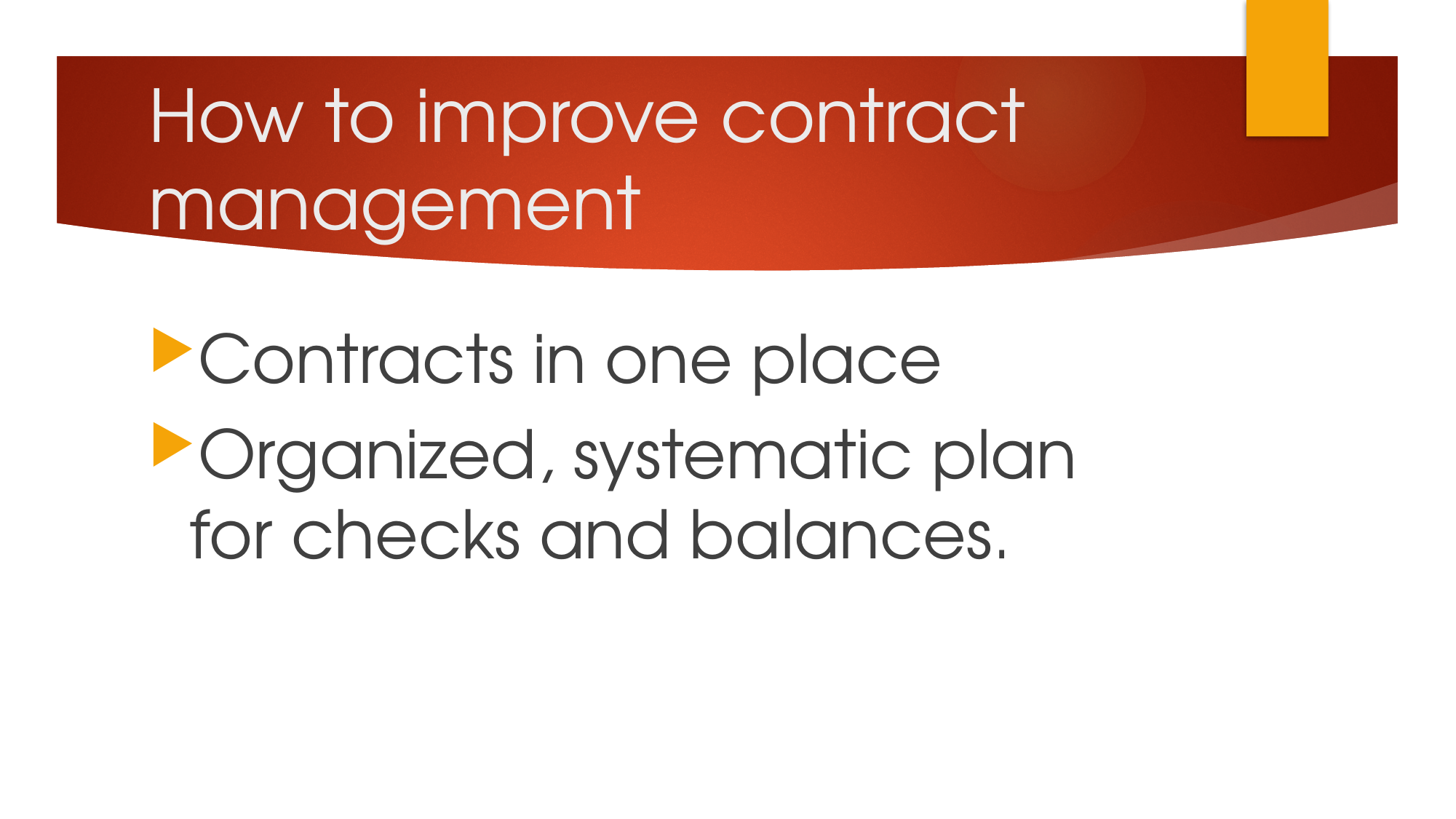

# How to improve contract management
Contracts in one place
Organized, systematic plan for checks and balances.